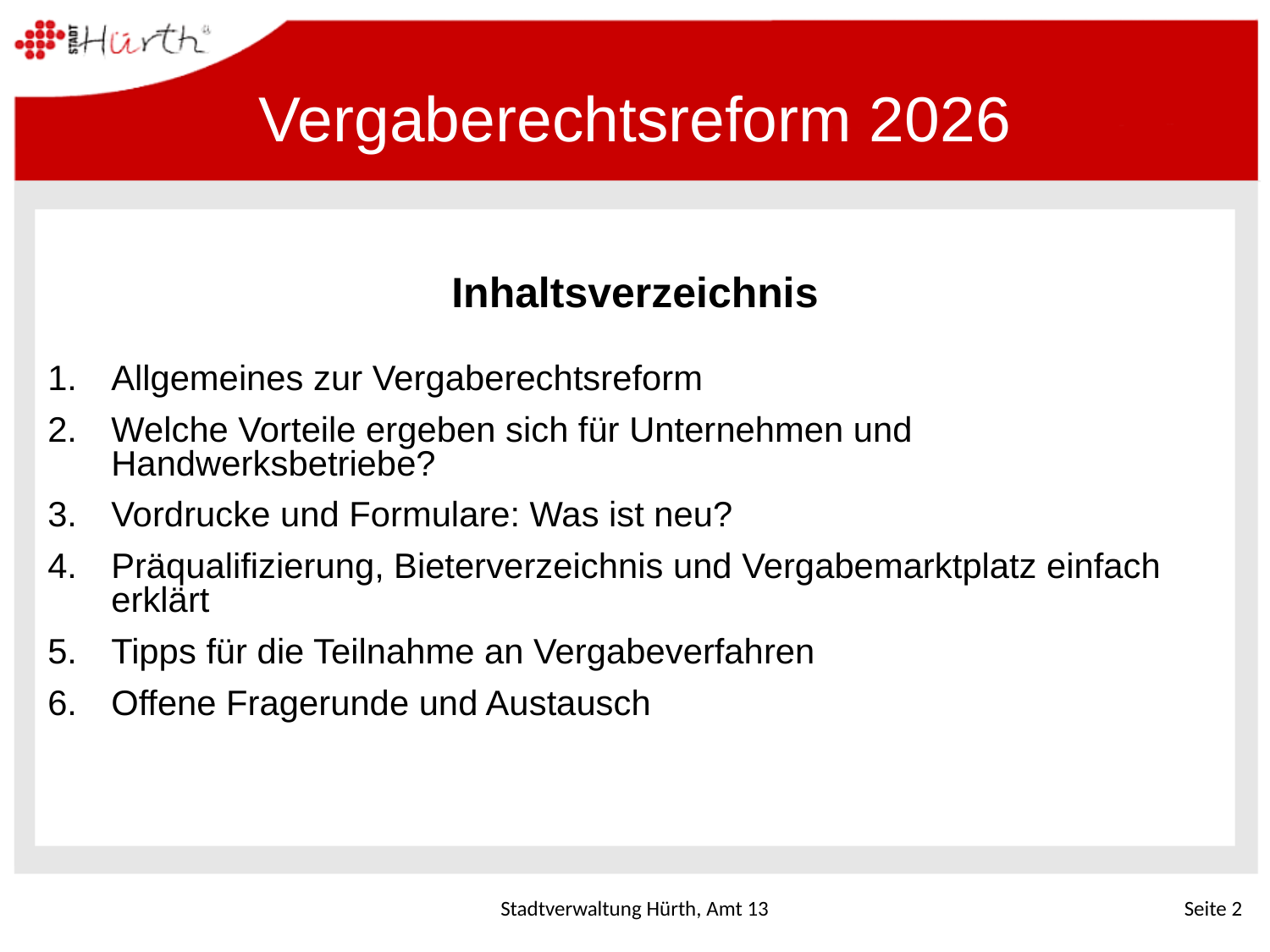

# Vergaberechtsreform 2026

Inhaltsverzeichnis

Allgemeines zur Vergaberechtsreform
Welche Vorteile ergeben sich für Unternehmen und Handwerksbetriebe?
Vordrucke und Formulare: Was ist neu?
Präqualifizierung, Bieterverzeichnis und Vergabemarktplatz einfach erklärt
Tipps für die Teilnahme an Vergabeverfahren
Offene Fragerunde und Austausch
Stadtverwaltung Hürth, Amt 13
Seite 2